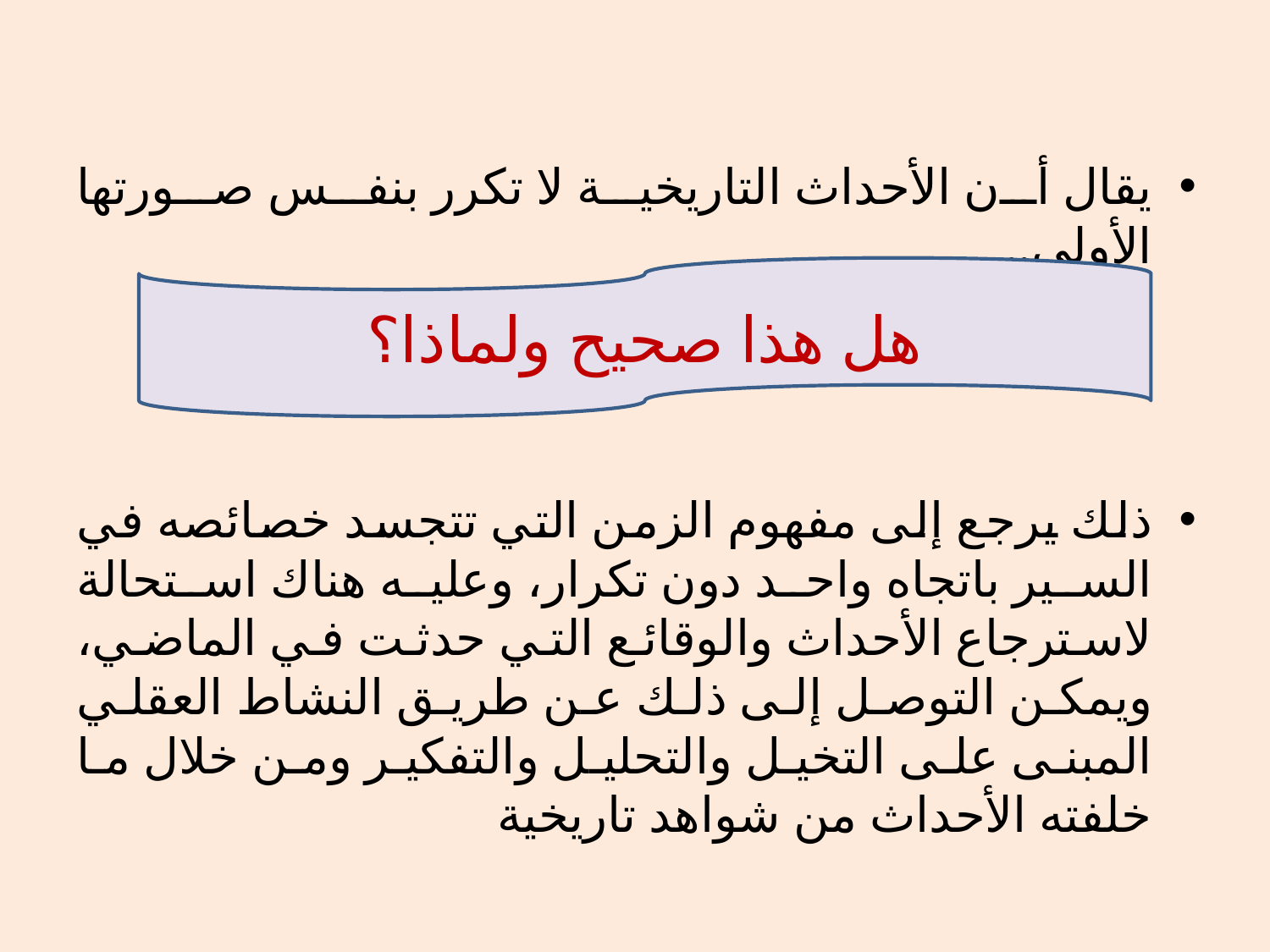

يقال أن الأحداث التاريخية لا تكرر بنفس صورتها الأولى..

ذلك يرجع إلى مفهوم الزمن التي تتجسد خصائصه في السير باتجاه واحد دون تكرار، وعليه هناك استحالة لاسترجاع الأحداث والوقائع التي حدثت في الماضي، ويمكن التوصل إلى ذلك عن طريق النشاط العقلي المبنى على التخيل والتحليل والتفكير ومن خلال ما خلفته الأحداث من شواهد تاريخية
هل هذا صحيح ولماذا؟